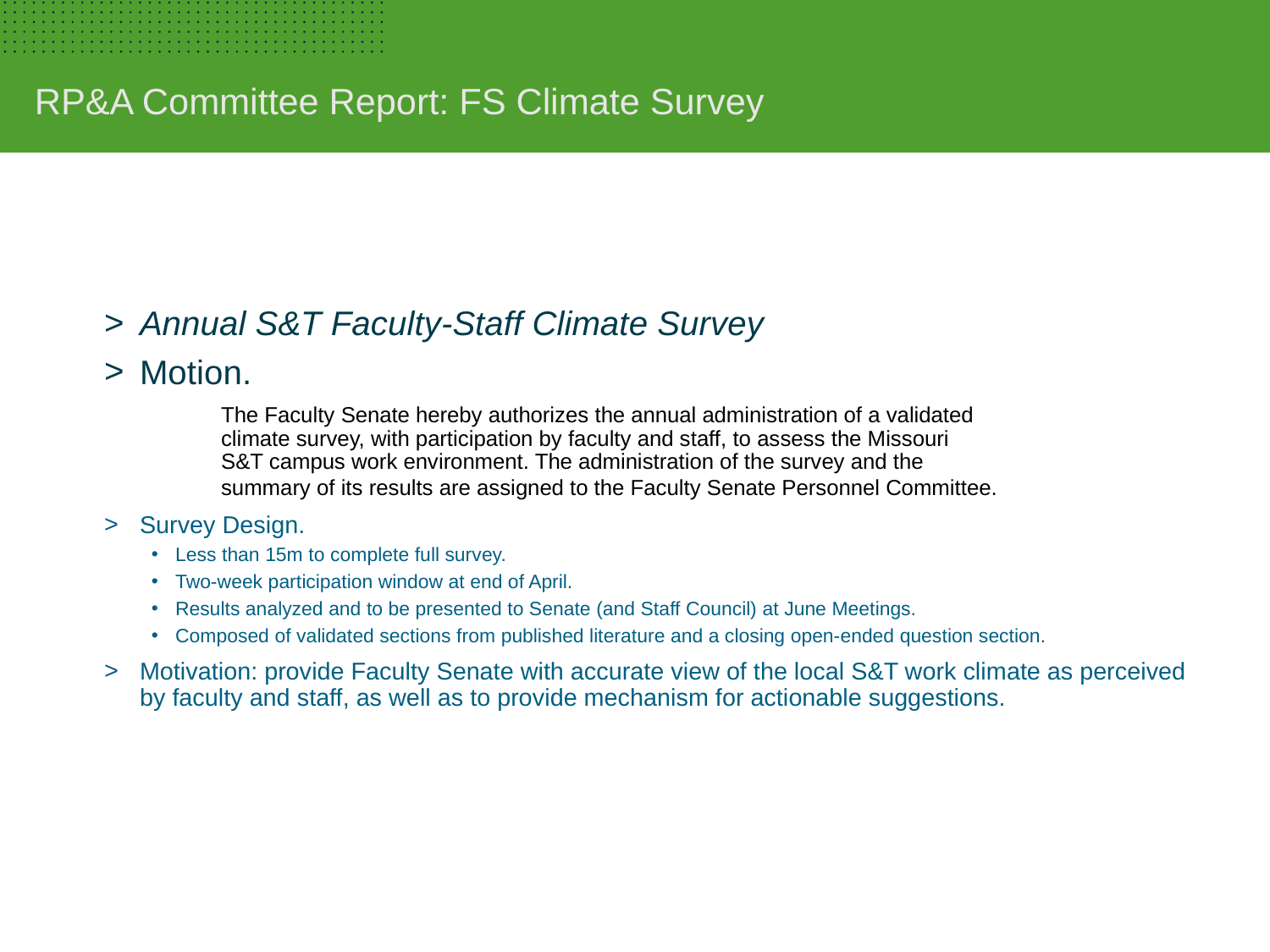

RP&A Committee Report: FS Climate Survey
Annual S&T Faculty-Staff Climate Survey
Motion.
	The Faculty Senate hereby authorizes the annual administration of a validated
	climate survey, with participation by faculty and staff, to assess the Missouri
	S&T campus work environment. The administration of the survey and the
	summary of its results are assigned to the Faculty Senate Personnel Committee.
Survey Design.
Less than 15m to complete full survey.
Two-week participation window at end of April.
Results analyzed and to be presented to Senate (and Staff Council) at June Meetings.
Composed of validated sections from published literature and a closing open-ended question section.
Motivation: provide Faculty Senate with accurate view of the local S&T work climate as perceived by faculty and staff, as well as to provide mechanism for actionable suggestions.